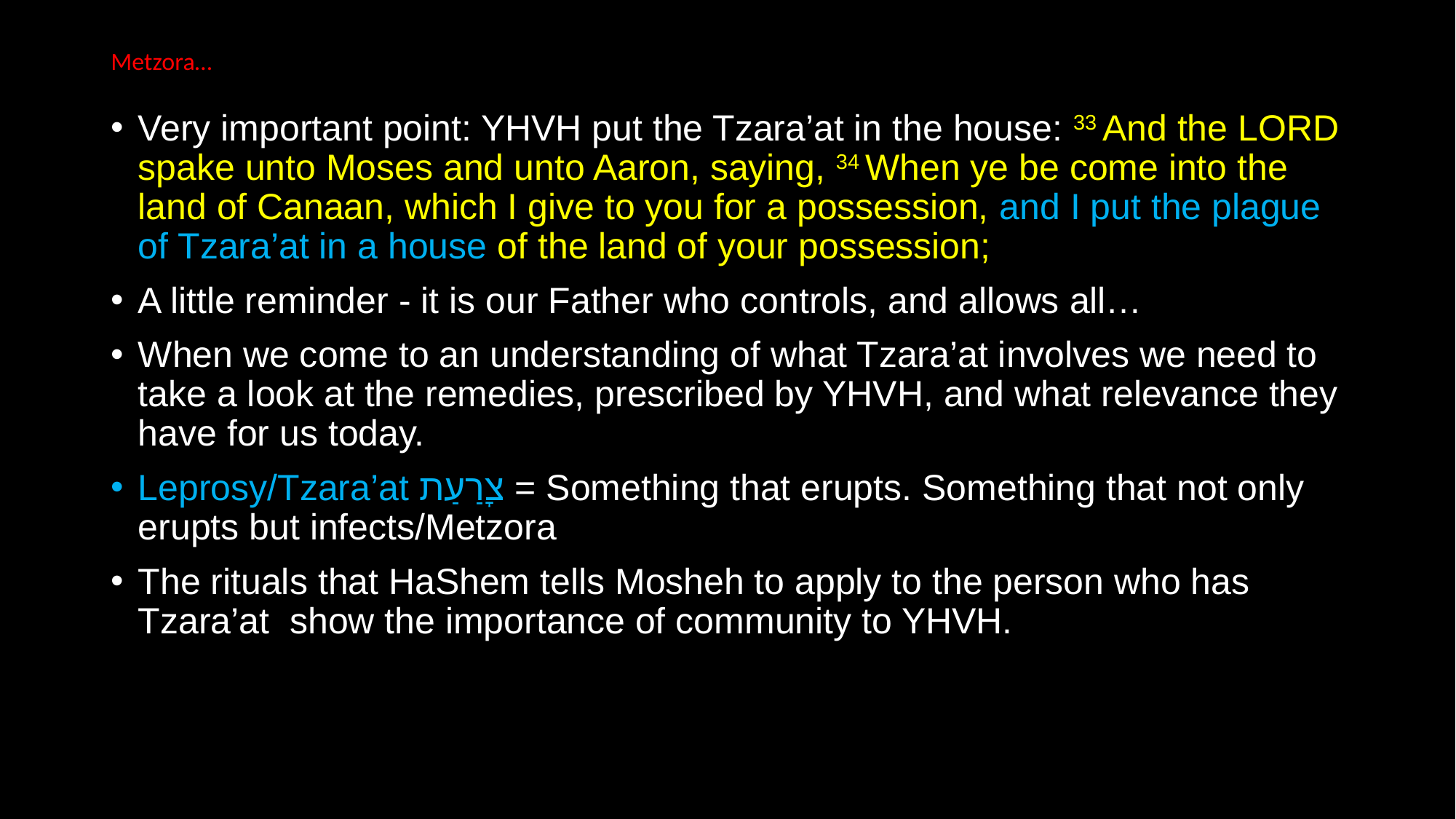

# Metzora…
Very important point: YHVH put the Tzara’at in the house: 33 And the Lord spake unto Moses and unto Aaron, saying, 34 When ye be come into the land of Canaan, which I give to you for a possession, and I put the plague of Tzara’at in a house of the land of your possession;
A little reminder - it is our Father who controls, and allows all…
When we come to an understanding of what Tzara’at involves we need to take a look at the remedies, prescribed by YHVH, and what relevance they have for us today.
Leprosy/Tzara’at צׇרַעַת = Something that erupts. Something that not only erupts but infects/Metzora
The rituals that HaShem tells Mosheh to apply to the person who has Tzara’at  show the importance of community to YHVH.